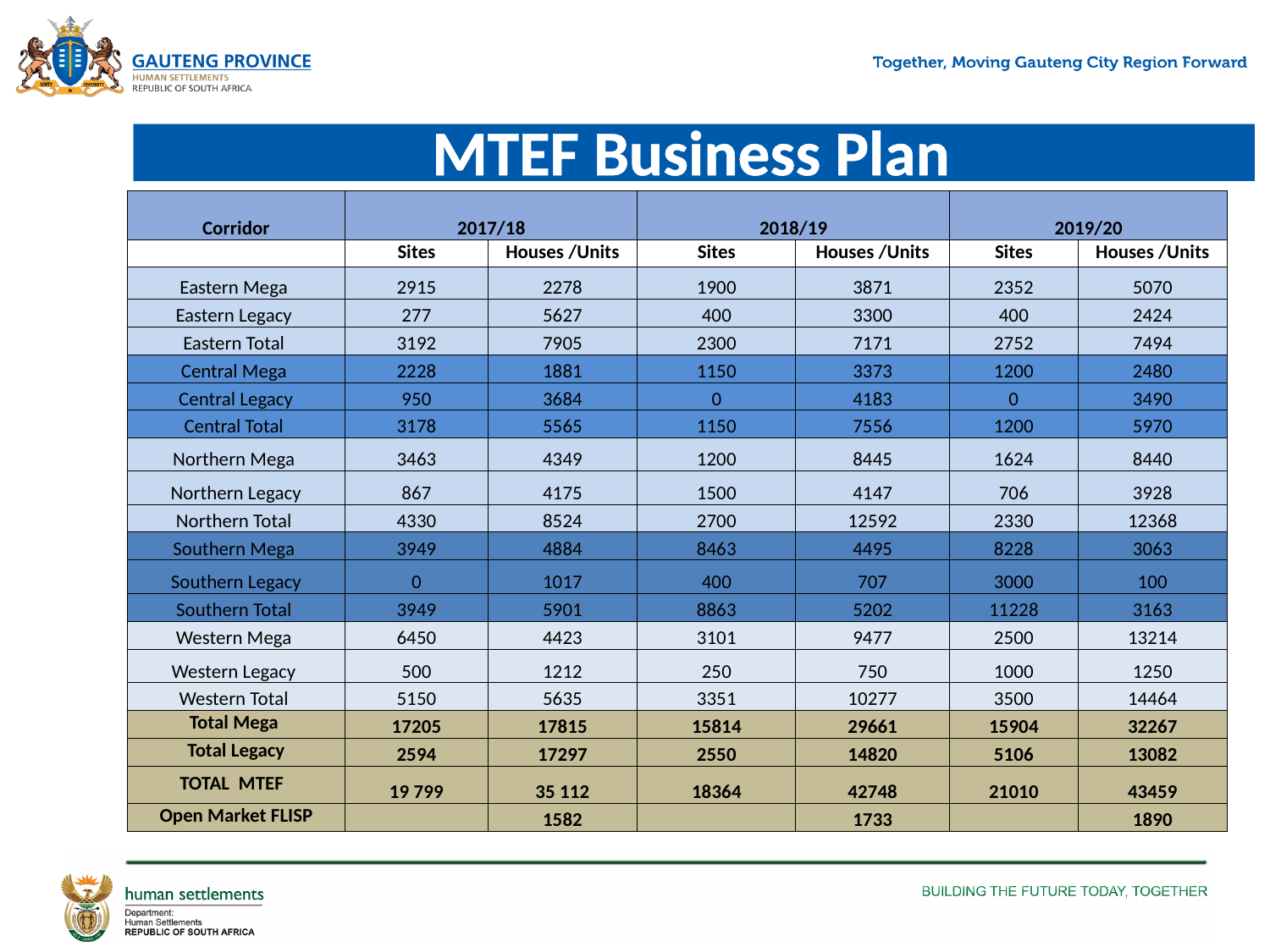

# MTEF Business Plan
| Corridor | 2017/18 |  | 2018/19 |  | 2019/20 |  |
| --- | --- | --- | --- | --- | --- | --- |
|  | Sites | Houses /Units | Sites | Houses /Units | Sites | Houses /Units |
| Eastern Mega | 2915 | 2278 | 1900 | 3871 | 2352 | 5070 |
| Eastern Legacy | 277 | 5627 | 400 | 3300 | 400 | 2424 |
| Eastern Total | 3192 | 7905 | 2300 | 7171 | 2752 | 7494 |
| Central Mega | 2228 | 1881 | 1150 | 3373 | 1200 | 2480 |
| Central Legacy | 950 | 3684 | 0 | 4183 | 0 | 3490 |
| Central Total | 3178 | 5565 | 1150 | 7556 | 1200 | 5970 |
| Northern Mega | 3463 | 4349 | 1200 | 8445 | 1624 | 8440 |
| Northern Legacy | 867 | 4175 | 1500 | 4147 | 706 | 3928 |
| Northern Total | 4330 | 8524 | 2700 | 12592 | 2330 | 12368 |
| Southern Mega | 3949 | 4884 | 8463 | 4495 | 8228 | 3063 |
| Southern Legacy | 0 | 1017 | 400 | 707 | 3000 | 100 |
| Southern Total | 3949 | 5901 | 8863 | 5202 | 11228 | 3163 |
| Western Mega | 6450 | 4423 | 3101 | 9477 | 2500 | 13214 |
| Western Legacy | 500 | 1212 | 250 | 750 | 1000 | 1250 |
| Western Total | 5150 | 5635 | 3351 | 10277 | 3500 | 14464 |
| Total Mega | 17205 | 17815 | 15814 | 29661 | 15904 | 32267 |
| Total Legacy | 2594 | 17297 | 2550 | 14820 | 5106 | 13082 |
| TOTAL MTEF | 19 799 | 35 112 | 18364 | 42748 | 21010 | 43459 |
| Open Market FLISP |  | 1582 |  | 1733 |  | 1890 |